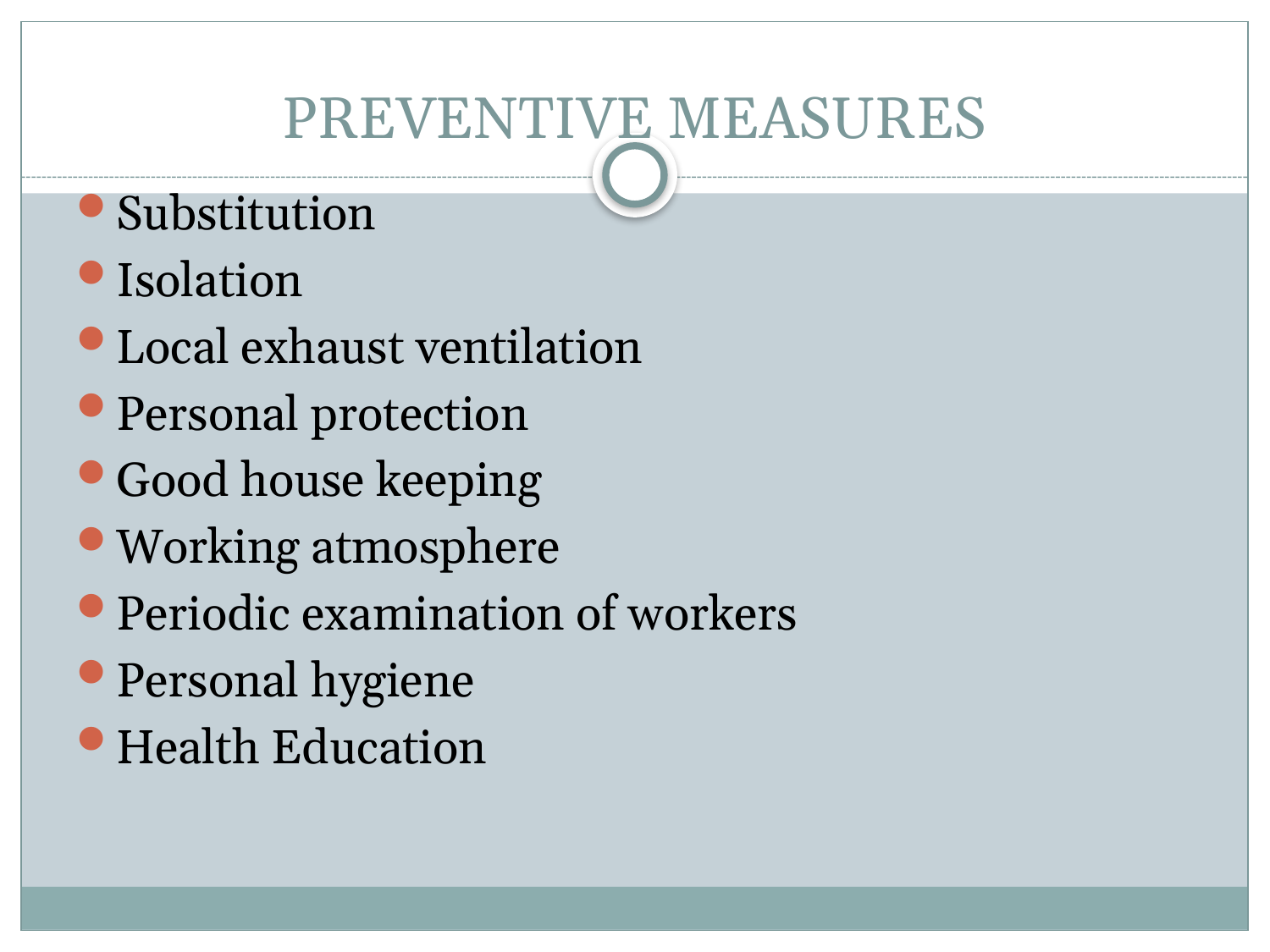

# PREVENTIVE MEASURES
Substitution
Isolation
Local exhaust ventilation
Personal protection
Good house keeping
Working atmosphere
Periodic examination of workers
Personal hygiene
Health Education